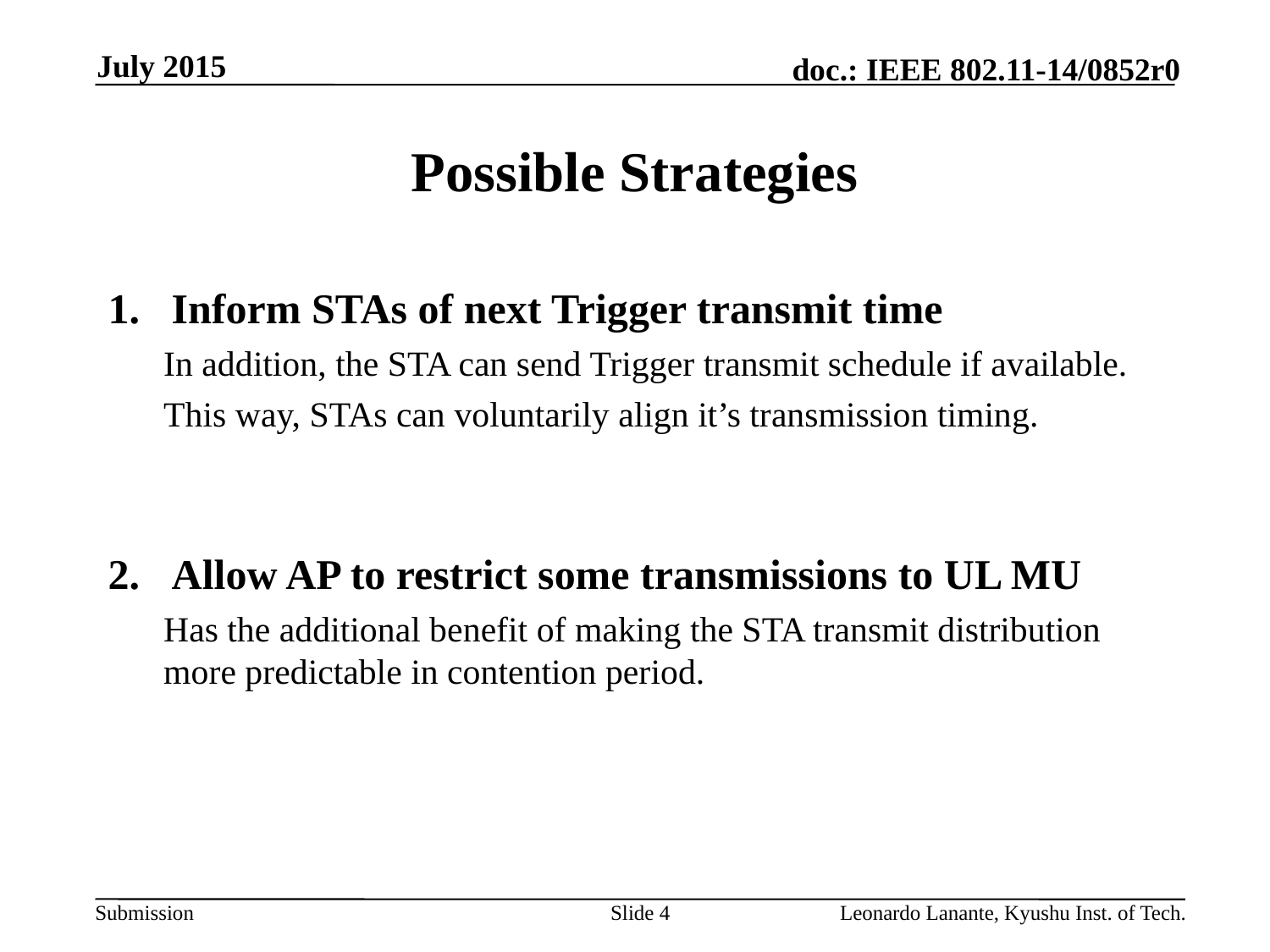

July 2015
# Possible Strategies
Inform STAs of next Trigger transmit time
In addition, the STA can send Trigger transmit schedule if available.
This way, STAs can voluntarily align it’s transmission timing.

Allow AP to restrict some transmissions to UL MU
Has the additional benefit of making the STA transmit distribution more predictable in contention period.

Slide 4
Leonardo Lanante, Kyushu Inst. of Tech.